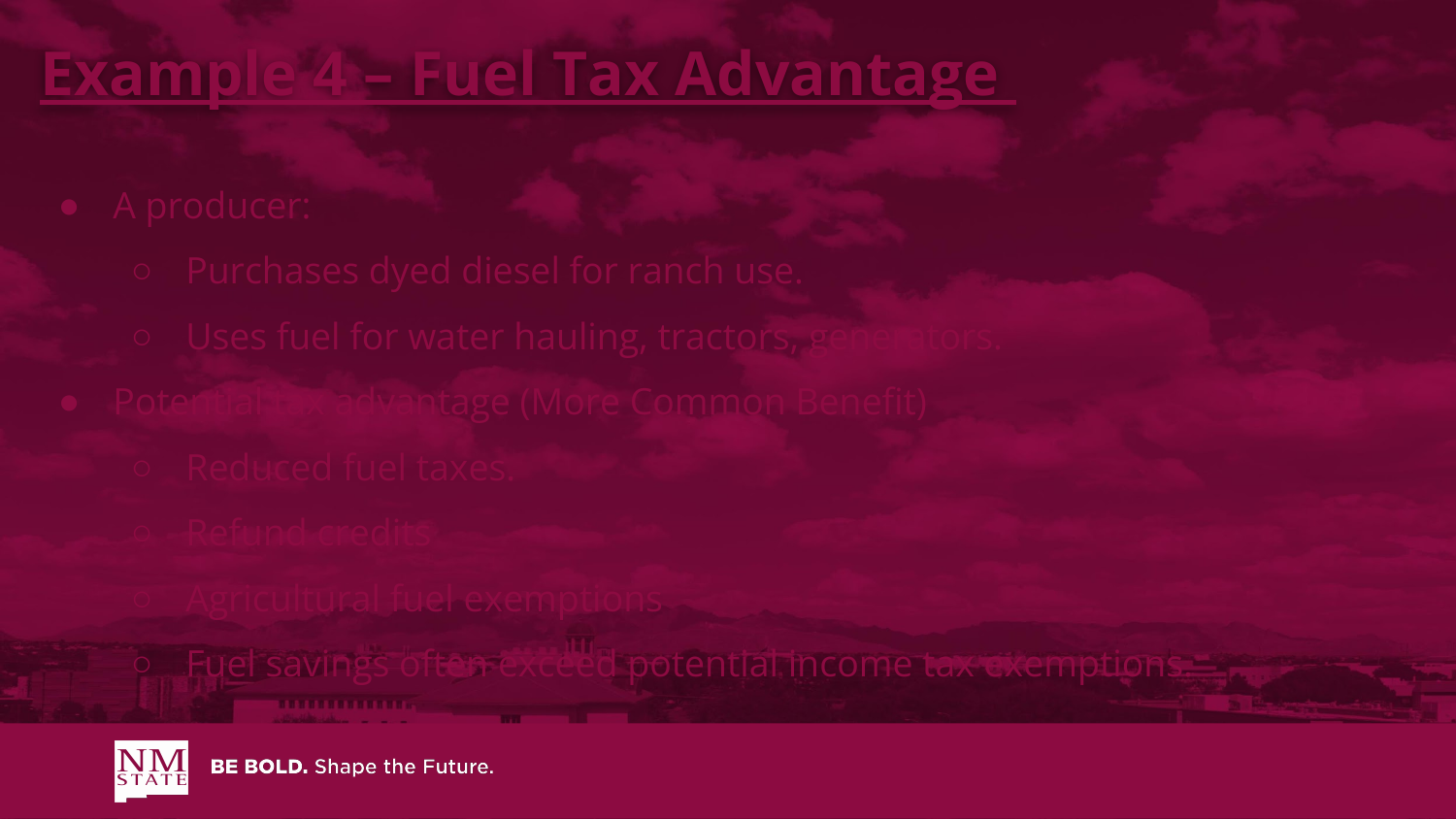

Example 4 – Fuel Tax Advantage

A producer:
Purchases dyed diesel for ranch use.
Uses fuel for water hauling, tractors, generators.
Potential tax advantage (More Common Benefit)
Reduced fuel taxes.
Refund credits
Agricultural fuel exemptions
Fuel savings often exceed potential income tax exemptions.